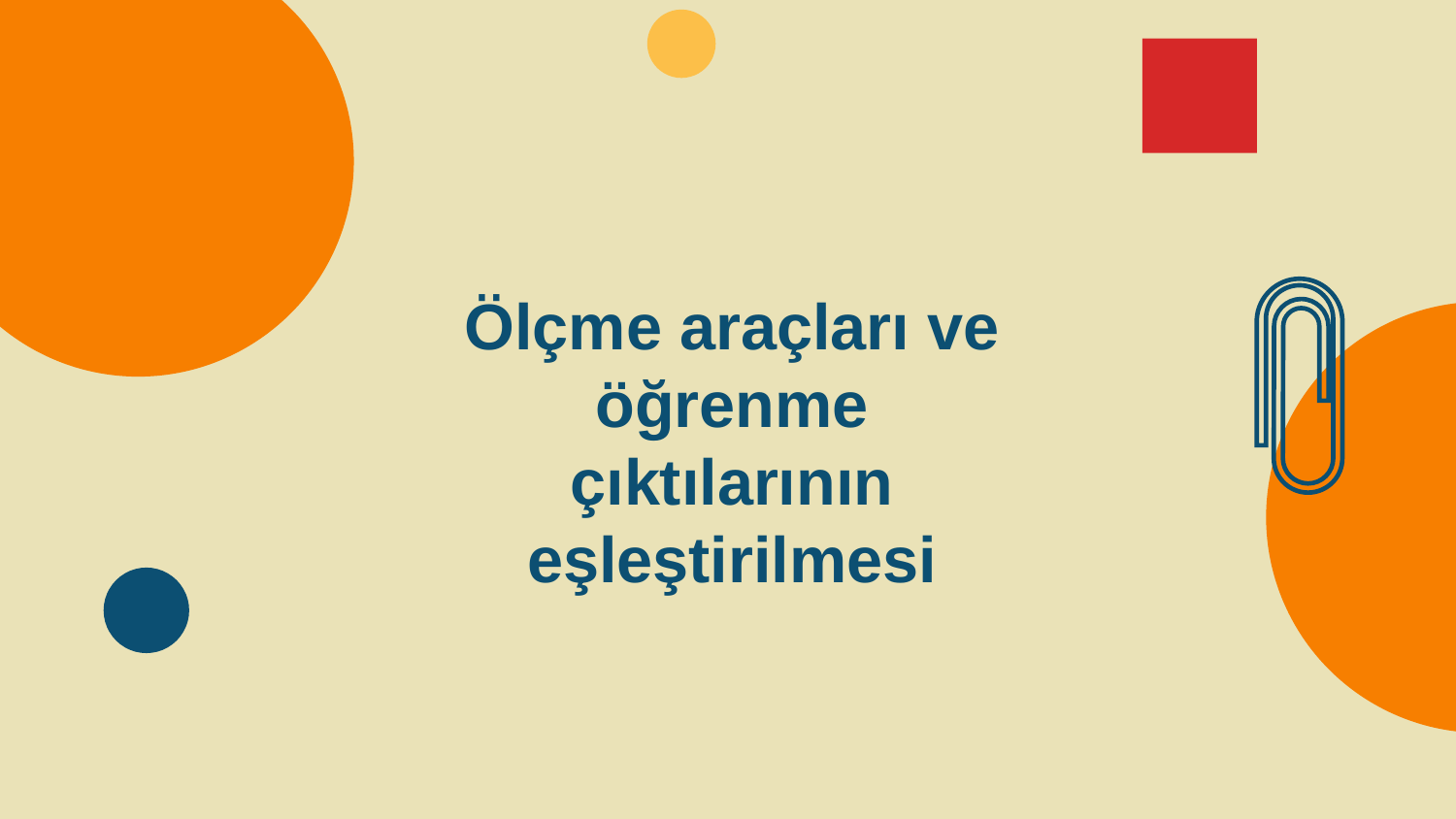

# Ölçme araçları ve öğrenme çıktılarının eşleştirilmesi